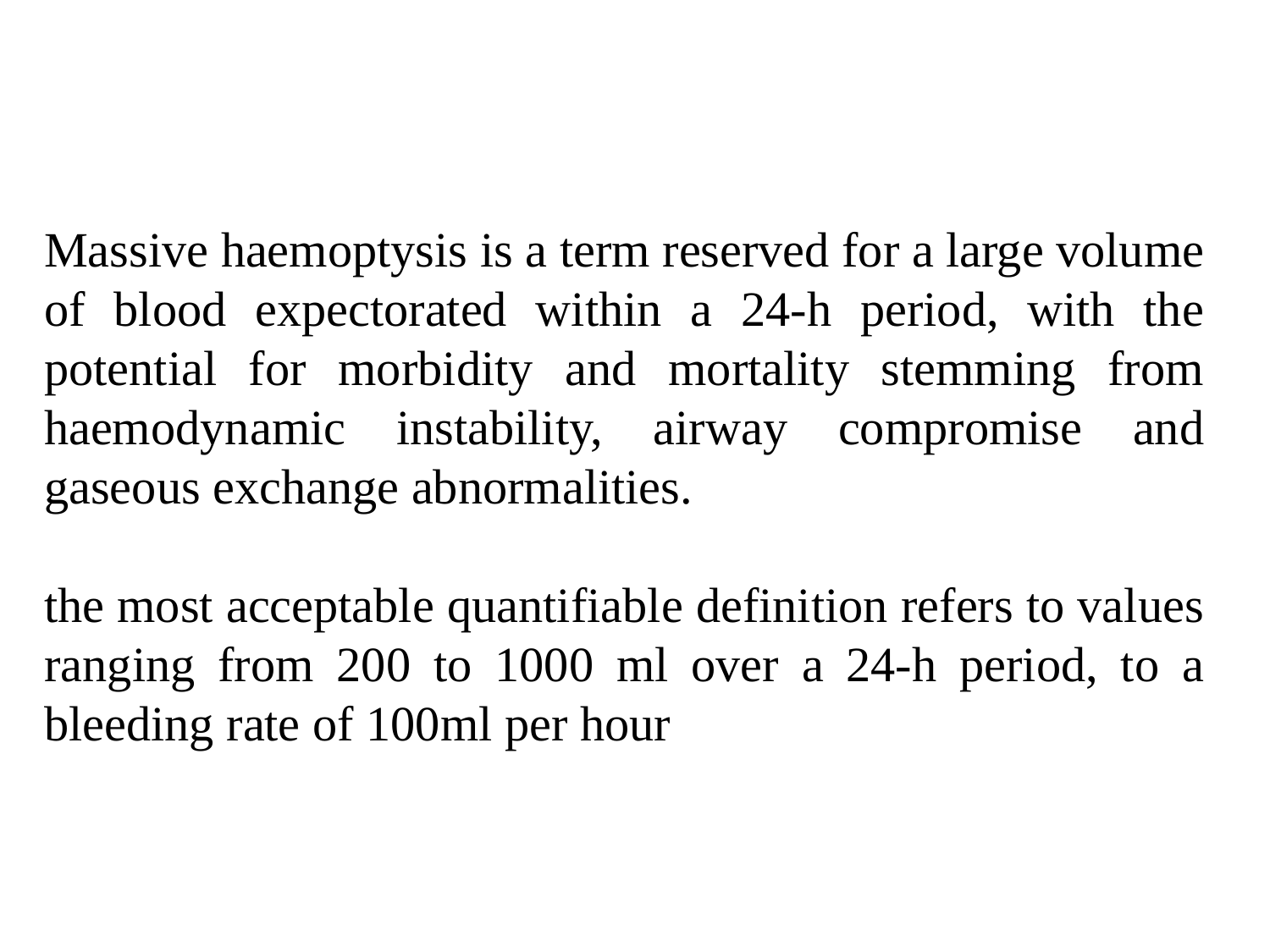

Massive haemoptysis is a term reserved for a large volume of blood expectorated within a 24-h period, with the potential for morbidity and mortality stemming from haemodynamic instability, airway compromise and gaseous exchange abnormalities.

the most acceptable quantifiable definition refers to values ranging from 200 to 1000 ml over a 24-h period, to a bleeding rate of 100ml per hour